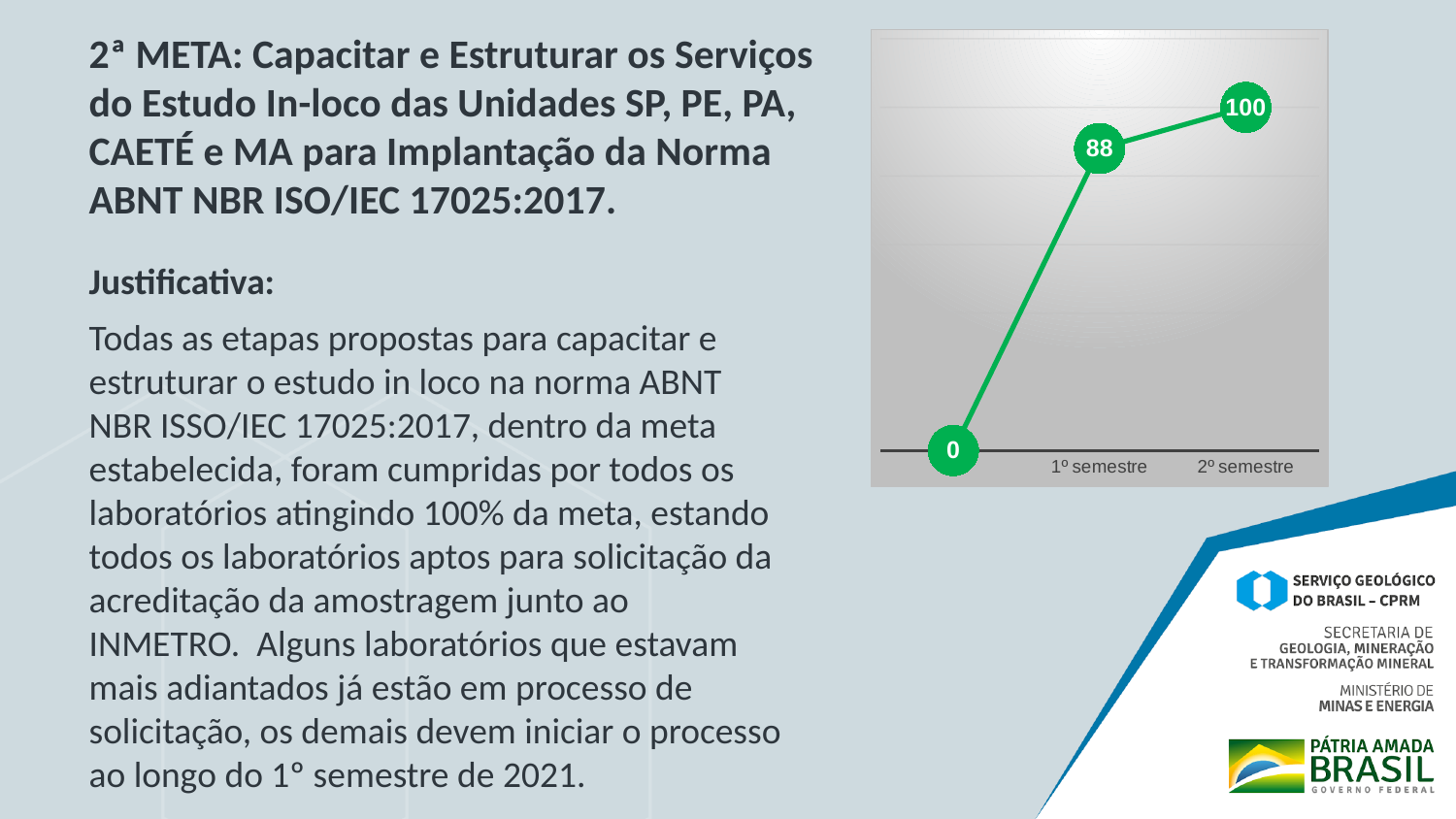

### Chart

| Category |
|---|
2ª META: Capacitar e Estruturar os Serviços do Estudo In-loco das Unidades SP, PE, PA, CAETÉ e MA para Implantação da Norma ABNT NBR ISO/IEC 17025:2017.

### Chart

| Category |  |
|---|---|
|  | 0.0 |
| 1º semestre | 88.0 |
| 2º semestre | 100.0 |
Justificativa:
Todas as etapas propostas para capacitar e estruturar o estudo in loco na norma ABNT NBR ISSO/IEC 17025:2017, dentro da meta estabelecida, foram cumpridas por todos os laboratórios atingindo 100% da meta, estando todos os laboratórios aptos para solicitação da acreditação da amostragem junto ao INMETRO.  Alguns laboratórios que estavam mais adiantados já estão em processo de solicitação, os demais devem iniciar o processo ao longo do 1º semestre de 2021.